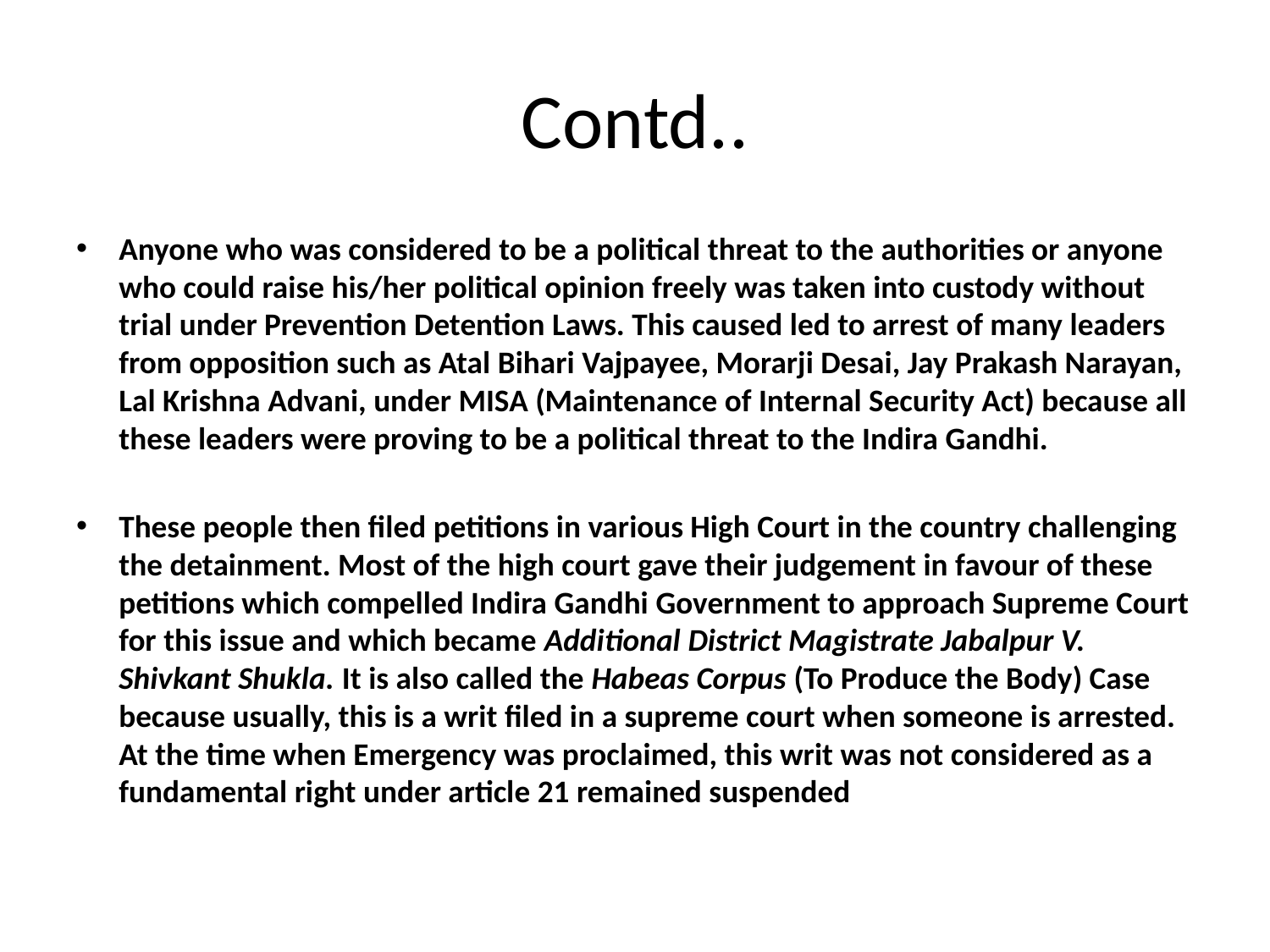

# Contd..
Anyone who was considered to be a political threat to the authorities or anyone who could raise his/her political opinion freely was taken into custody without trial under Prevention Detention Laws. This caused led to arrest of many leaders from opposition such as Atal Bihari Vajpayee, Morarji Desai, Jay Prakash Narayan, Lal Krishna Advani, under MISA (Maintenance of Internal Security Act) because all these leaders were proving to be a political threat to the Indira Gandhi.

These people then filed petitions in various High Court in the country challenging the detainment. Most of the high court gave their judgement in favour of these petitions which compelled Indira Gandhi Government to approach Supreme Court for this issue and which became Additional District Magistrate Jabalpur V. Shivkant Shukla. It is also called the Habeas Corpus (To Produce the Body) Case because usually, this is a writ filed in a supreme court when someone is arrested. At the time when Emergency was proclaimed, this writ was not considered as a fundamental right under article 21 remained suspended